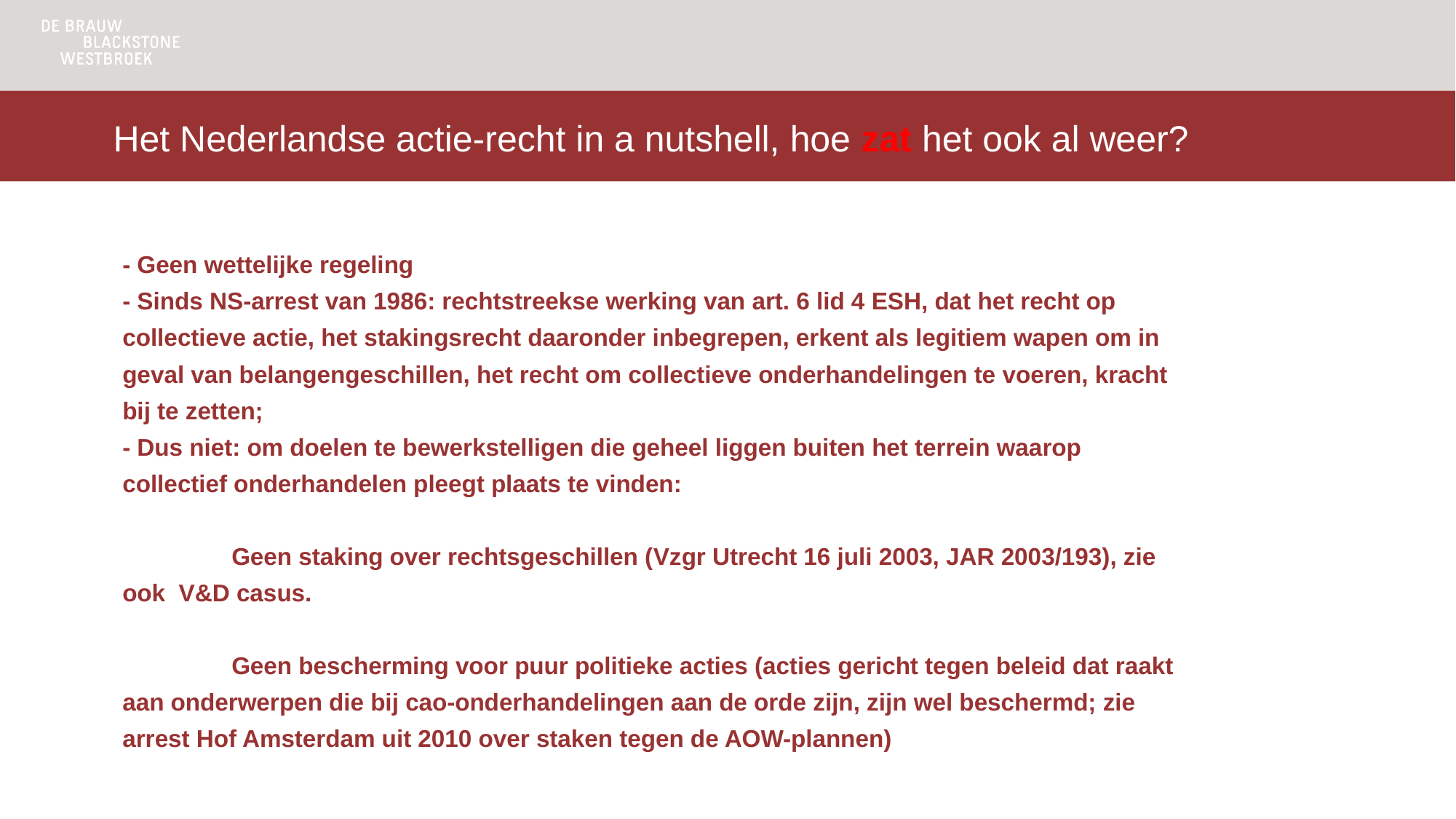

# Het Nederlandse actie-recht in a nutshell, hoe zat het ook al weer?
- Geen wettelijke regeling
- Sinds NS-arrest van 1986: rechtstreekse werking van art. 6 lid 4 ESH, dat het recht op collectieve actie, het stakingsrecht daaronder inbegrepen, erkent als legitiem wapen om in geval van belangengeschillen, het recht om collectieve onderhandelingen te voeren, kracht bij te zetten;
- Dus niet: om doelen te bewerkstelligen die geheel liggen buiten het terrein waarop  collectief onderhandelen pleegt plaats te vinden:

	Geen staking over rechtsgeschillen (Vzgr Utrecht 16 juli 2003, JAR 2003/193), zie ook  V&D casus.

	Geen bescherming voor puur politieke acties (acties gericht tegen beleid dat raakt aan onderwerpen die bij cao-onderhandelingen aan de orde zijn, zijn wel beschermd; zie arrest Hof Amsterdam uit 2010 over staken tegen de AOW-plannen)